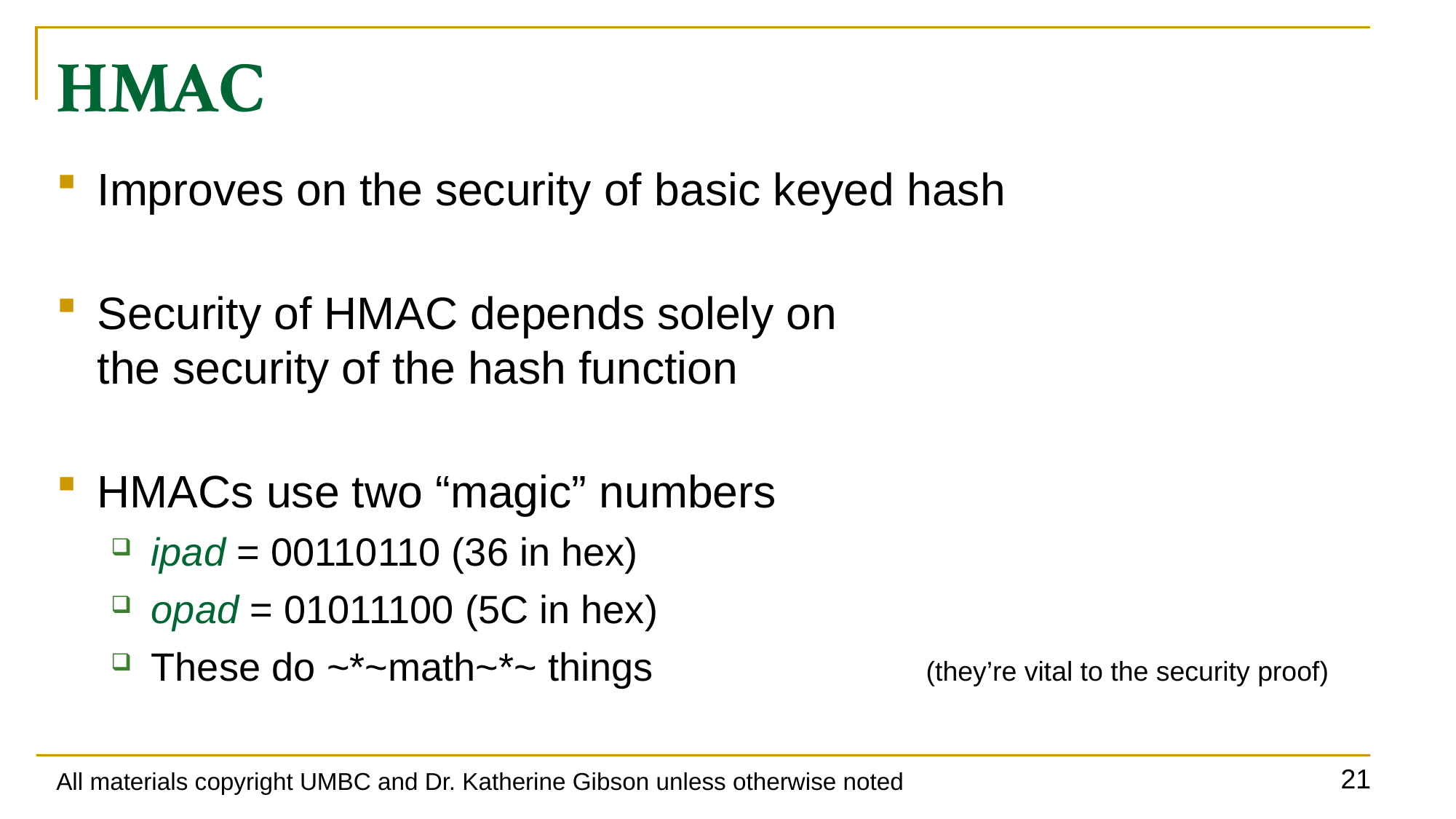

# HMAC
Improves on the security of basic keyed hash

Security of HMAC depends solely on
the security of the hash function

HMACs use two “magic” numbers
ipad = 00110110 (36 in hex)
opad = 01011100 (5C in hex)
These do ~*~math~*~ things			 (they’re vital to the security proof)